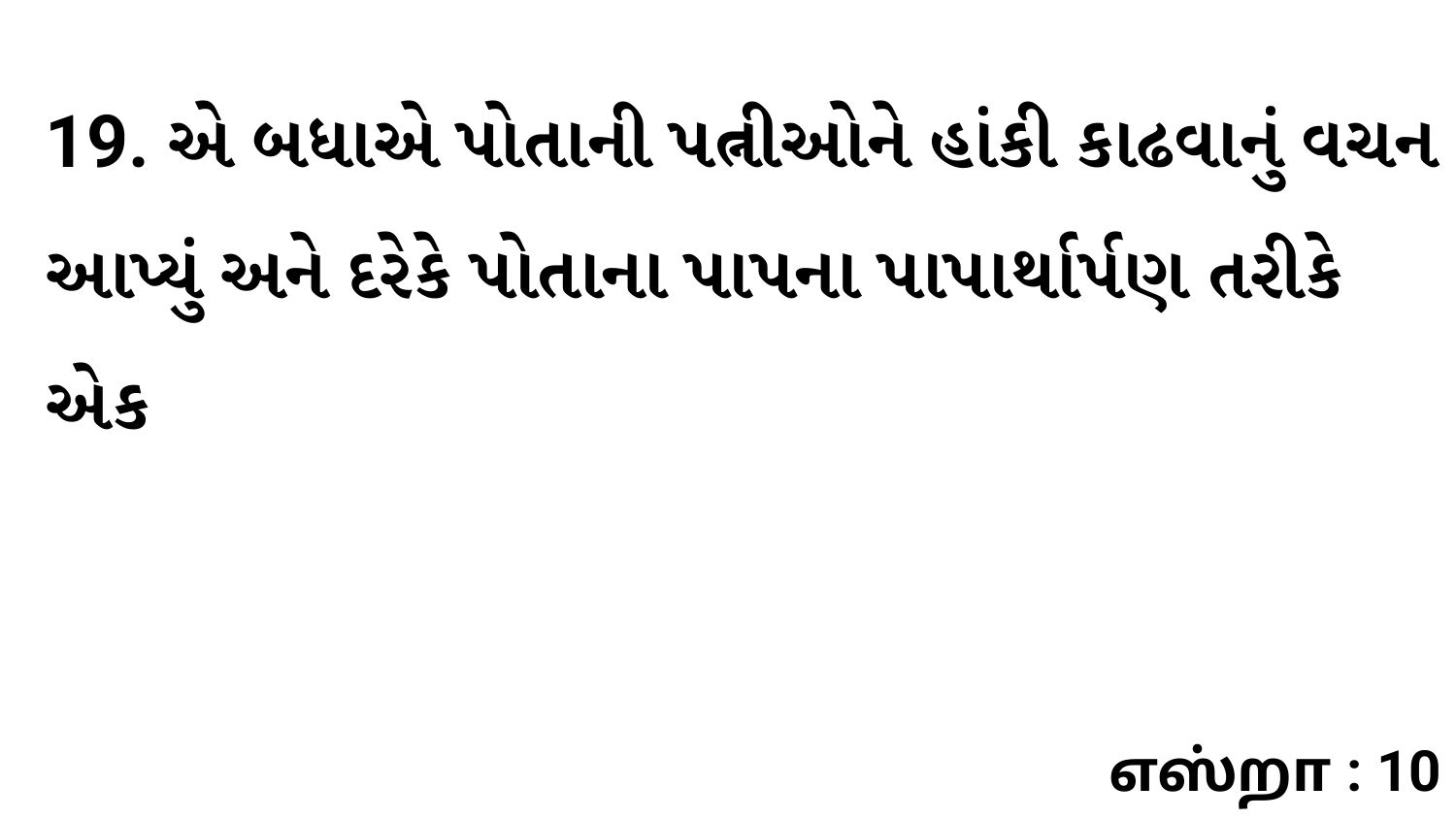

19. એ બધાએ પોતાની પત્નીઓને હાંકી કાઢવાનું વચન આપ્યું અને દરેકે પોતાના પાપના પાપાર્થાર્પણ તરીકે એક
எஸ்றா : 10